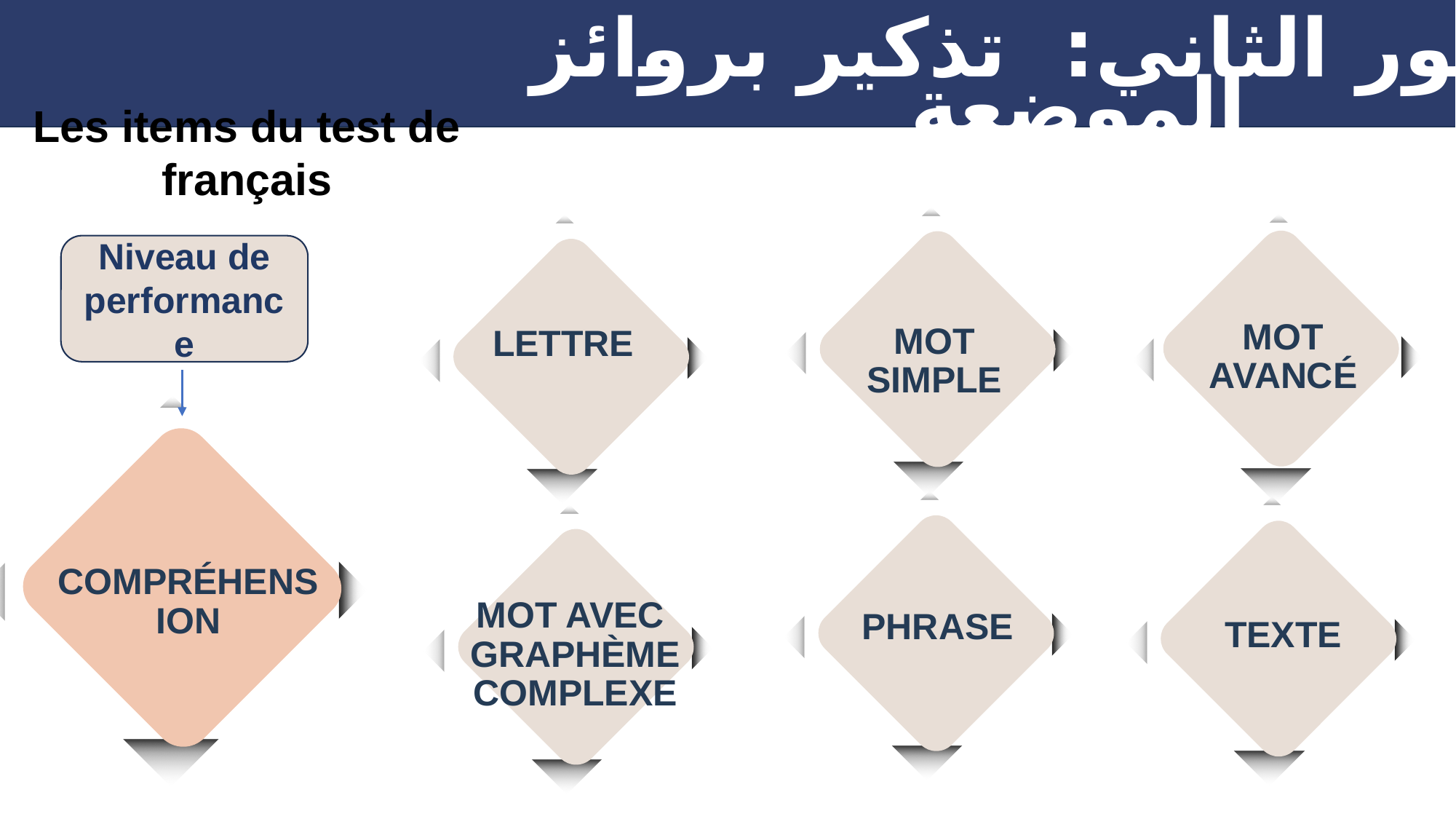

المحور الثاني:  تذكير بروائز الموضعة

Les items du test de français
Niveau de performance

MOT AVANCÉ
MOT SIMPLE
LETTRE

COMPRÉHENSION
MOT AVEC
GRAPHÈME COMPLEXE
PHRASE
TEXTE